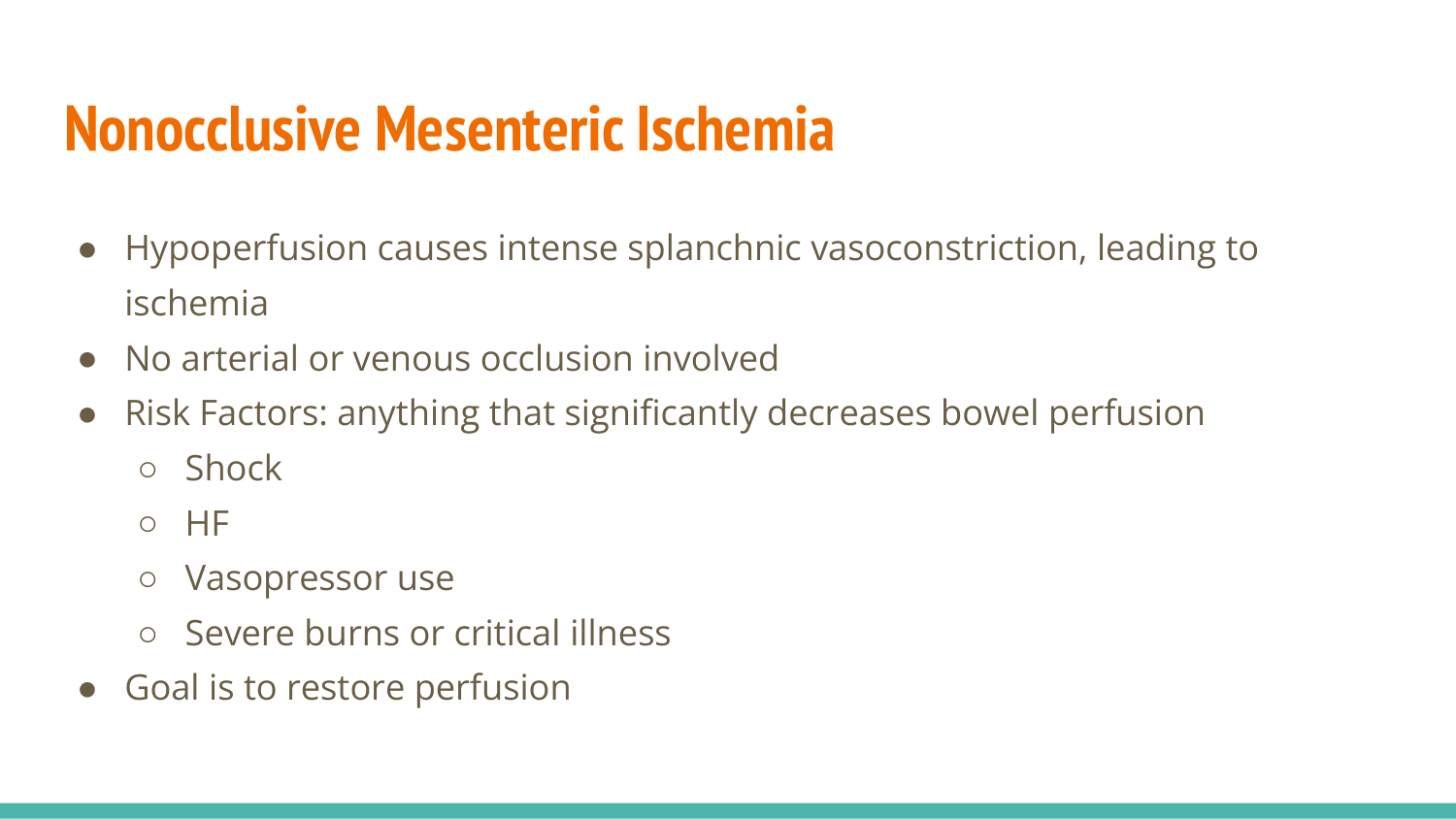

# Nonocclusive Mesenteric Ischemia
Hypoperfusion causes intense splanchnic vasoconstriction, leading to ischemia
No arterial or venous occlusion involved
Risk Factors: anything that significantly decreases bowel perfusion
Shock
HF
Vasopressor use
Severe burns or critical illness
Goal is to restore perfusion